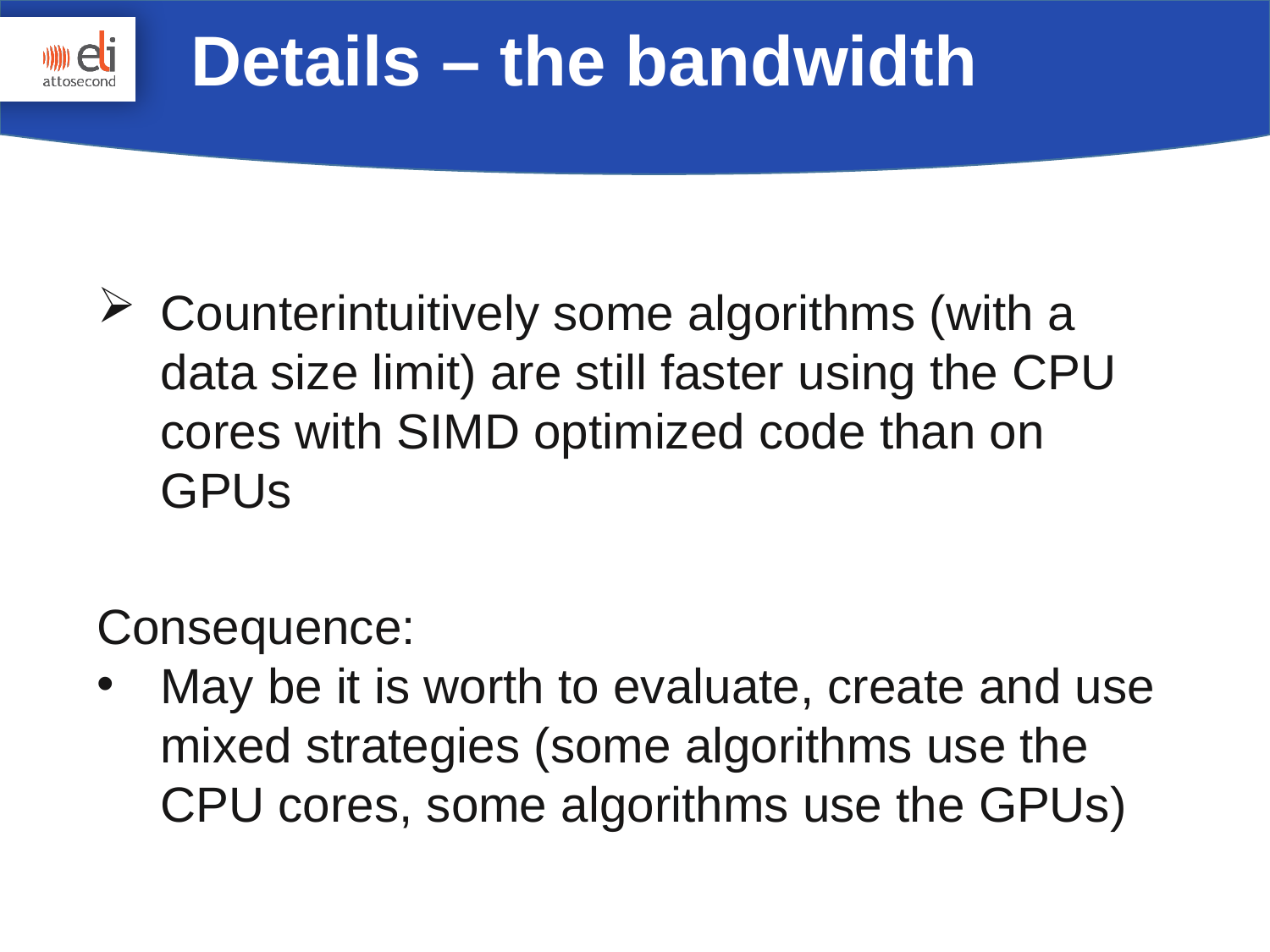

Details – the bandwidth
Counterintuitively some algorithms (with a data size limit) are still faster using the CPU cores with SIMD optimized code than on GPUs
Consequence:
May be it is worth to evaluate, create and use mixed strategies (some algorithms use the CPU cores, some algorithms use the GPUs)